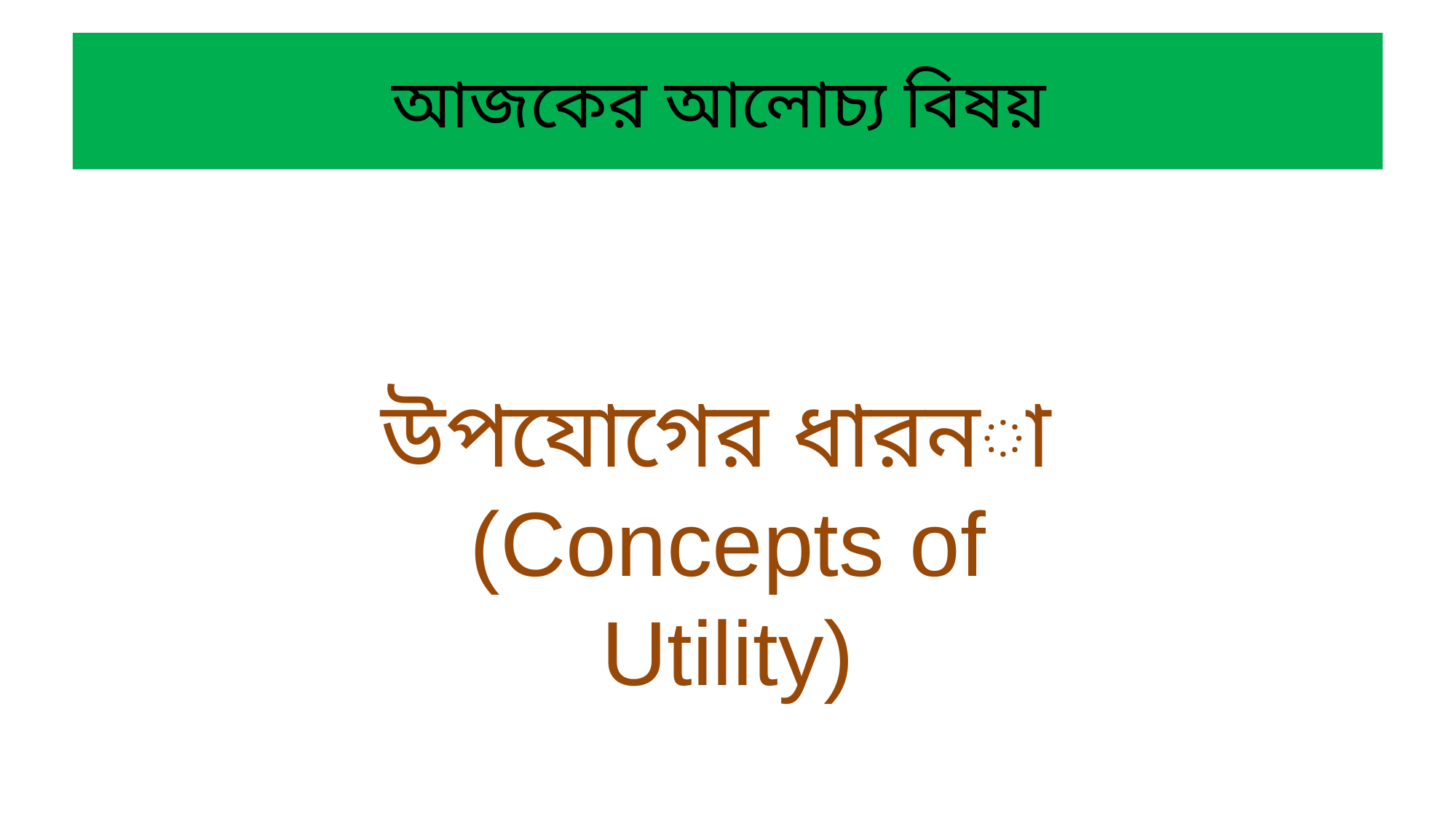

# আজকের আলোচ্য বিষয়
উপযোগের ধারনা
(Concepts of Utility)